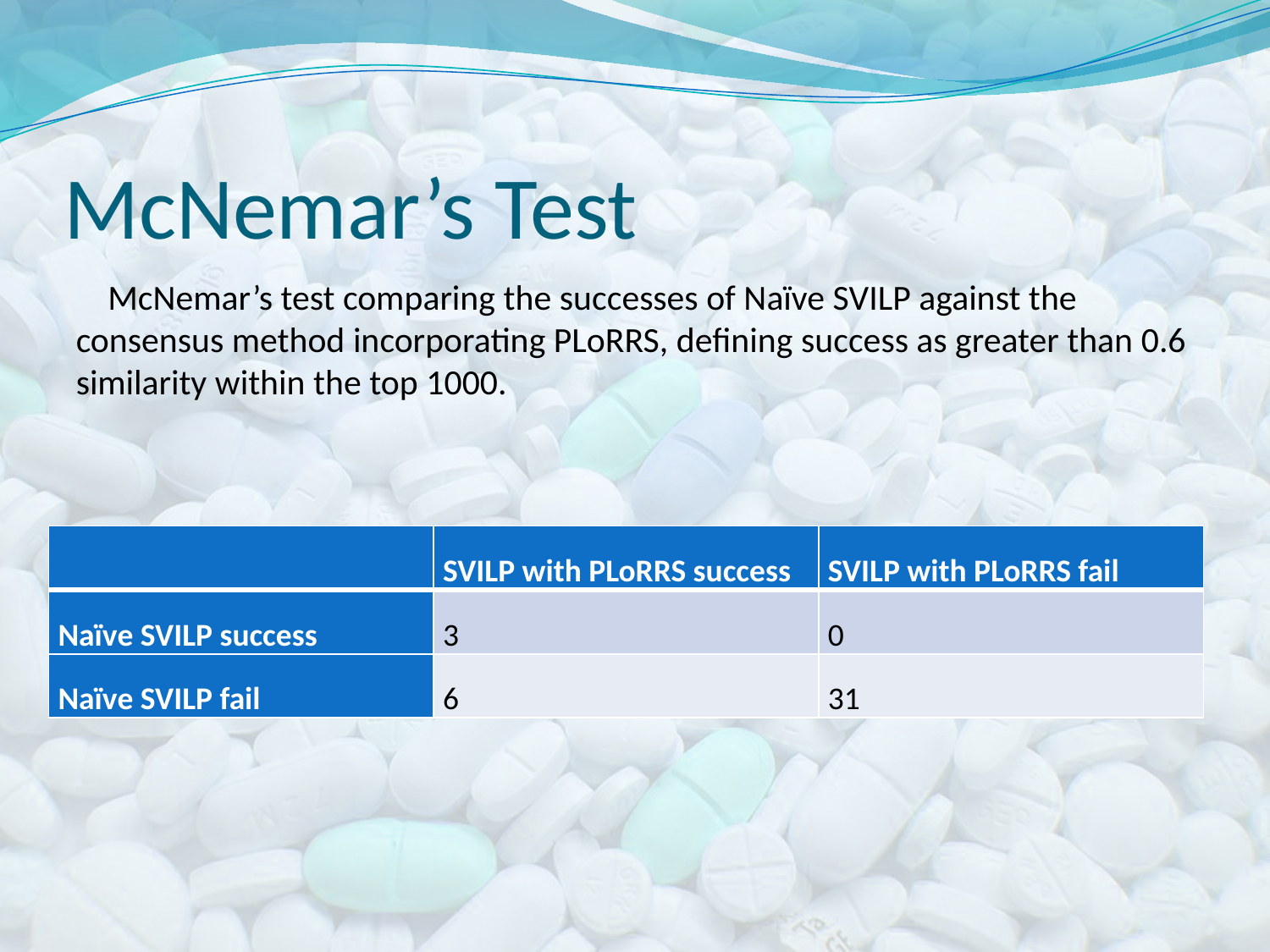

# McNemar’s Test
McNemar’s test comparing the successes of Naïve SVILP against the consensus method incorporating PLoRRS, defining success as greater than 0.6 similarity within the top 1000.
|  | SVILP with PLoRRS success | SVILP with PLoRRS fail |
| --- | --- | --- |
| Naïve SVILP success | 3 | 0 |
| Naïve SVILP fail | 6 | 31 |